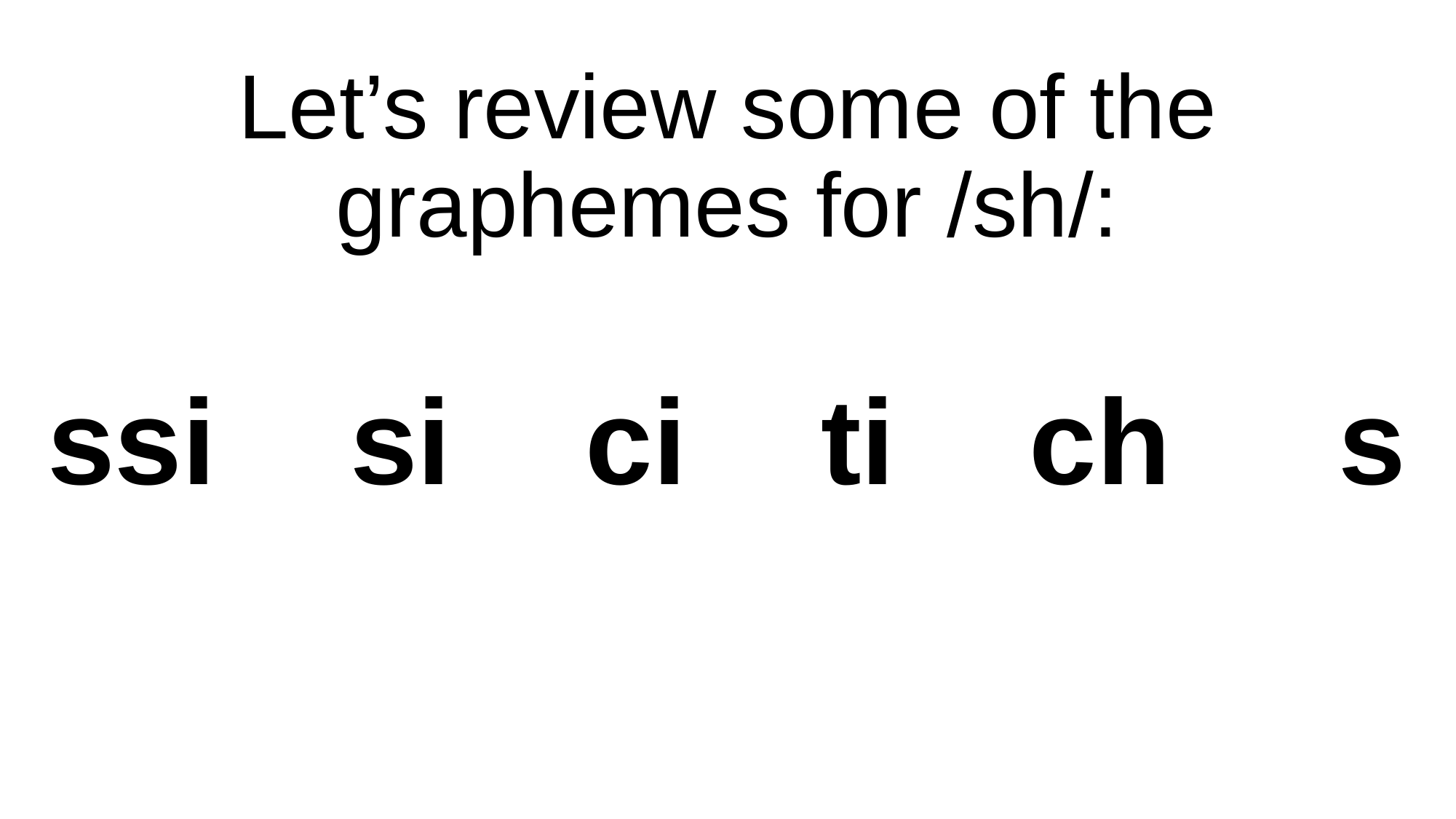

Let’s review some of the graphemes for /sh/:
ssi    si    ci    ti    ch     s